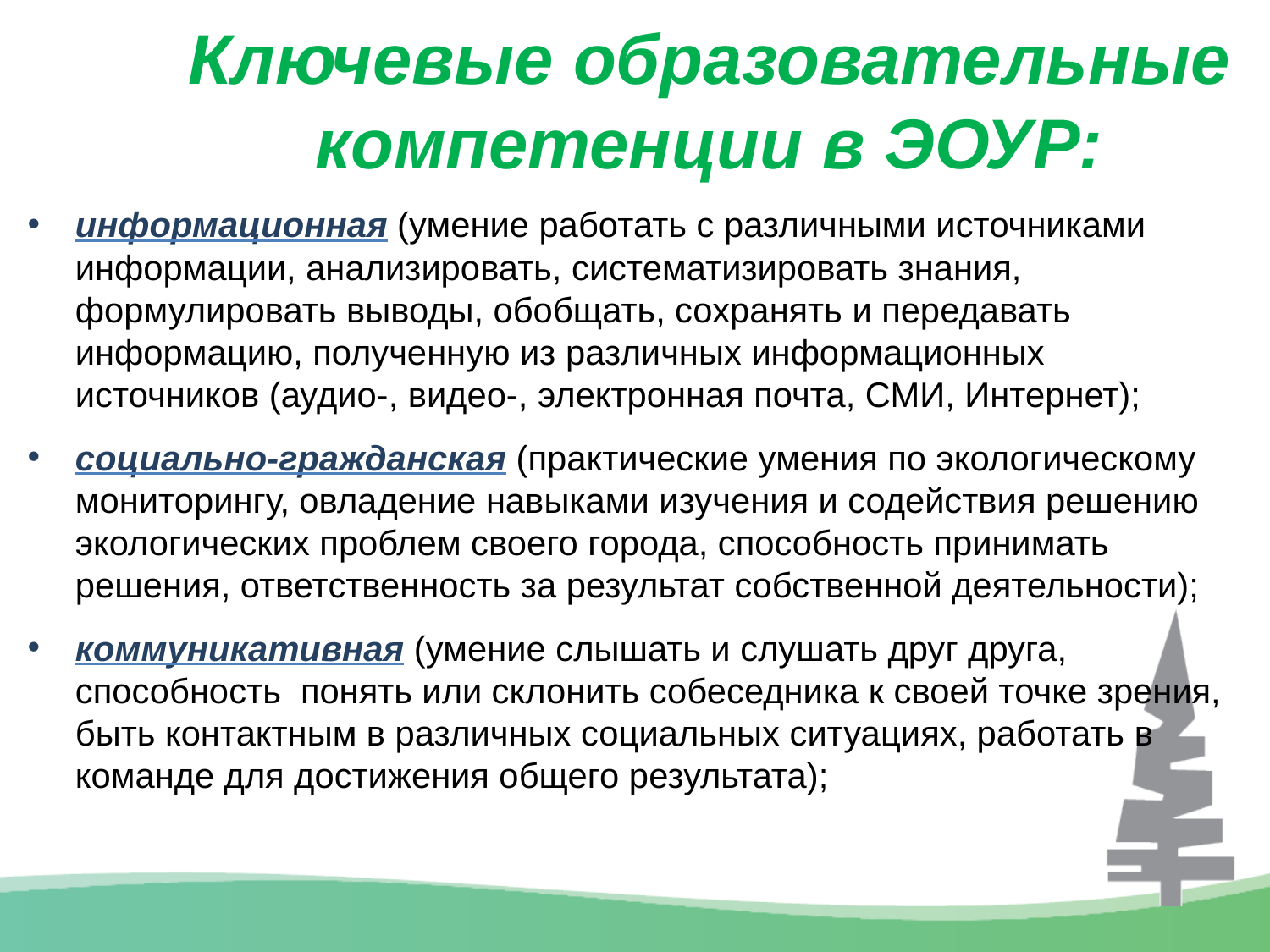

# Ключевые образовательные компетенции в ЭОУР:
информационная (умение работать с различными источниками информации, анализировать, систематизировать знания, формулировать выводы, обобщать, сохранять и передавать информацию, полученную из различных информационных источников (аудио-, видео-, электронная почта, СМИ, Интернет);
социально-гражданская (практические умения по экологическому мониторингу, овладение навыками изучения и содействия решению экологических проблем своего города, способность принимать решения, ответственность за результат собственной деятельности);
коммуникативная (умение слышать и слушать друг друга, способность  понять или склонить собеседника к своей точке зрения, быть контактным в различных социальных ситуациях, работать в команде для достижения общего результата);